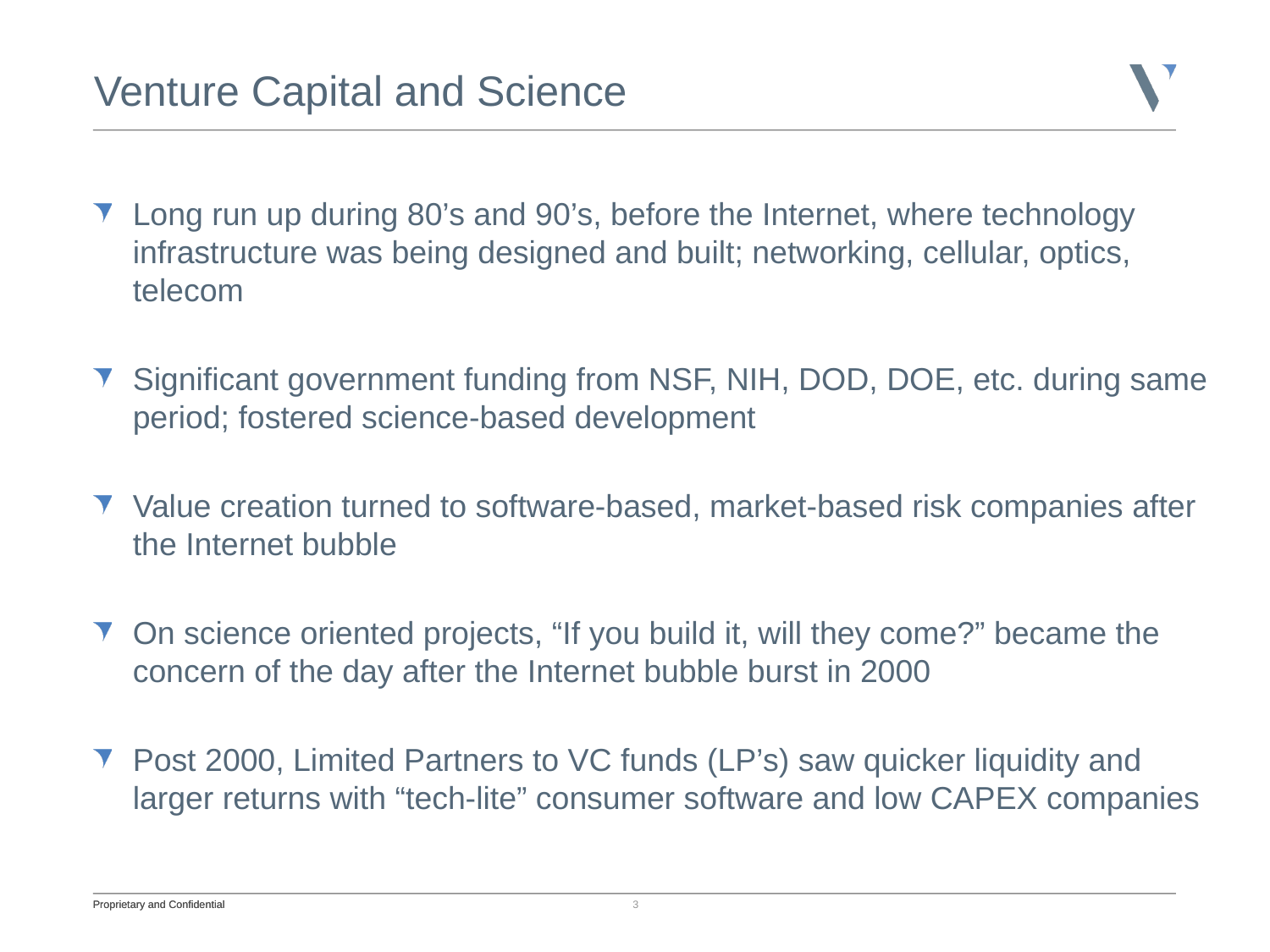

# Venture Capital and Science
Long run up during 80’s and 90’s, before the Internet, where technology infrastructure was being designed and built; networking, cellular, optics, telecom

Significant government funding from NSF, NIH, DOD, DOE, etc. during same period; fostered science-based development

Value creation turned to software-based, market-based risk companies after the Internet bubble

On science oriented projects, “If you build it, will they come?” became the concern of the day after the Internet bubble burst in 2000

Post 2000, Limited Partners to VC funds (LP’s) saw quicker liquidity and larger returns with “tech-lite” consumer software and low CAPEX companies

3